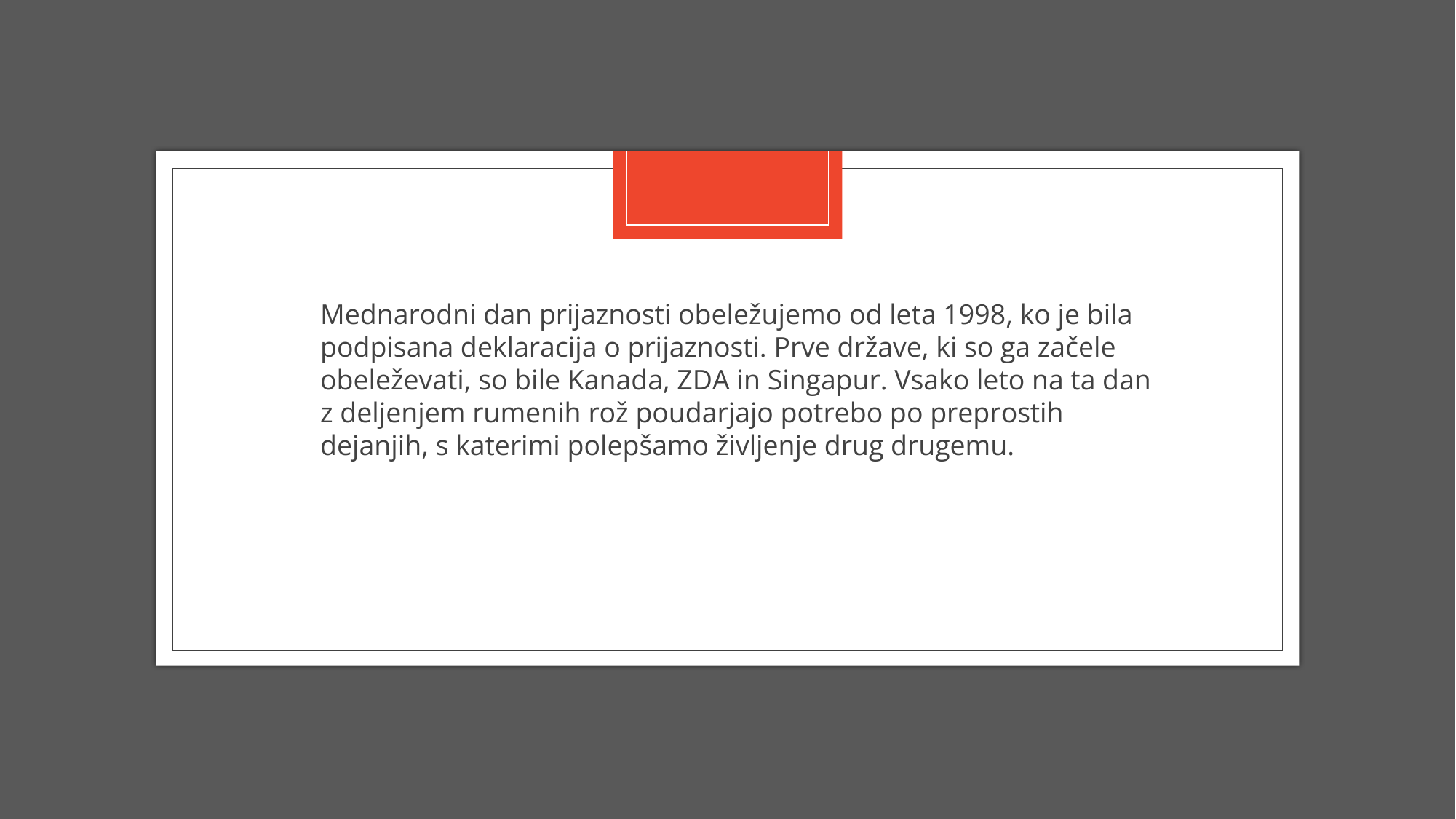

Mednarodni dan prijaznosti obeležujemo od leta 1998, ko je bila podpisana deklaracija o prijaznosti. Prve države, ki so ga začele obeleževati, so bile Kanada, ZDA in Singapur. Vsako leto na ta dan z deljenjem rumenih rož poudarjajo potrebo po preprostih dejanjih, s katerimi polepšamo življenje drug drugemu.